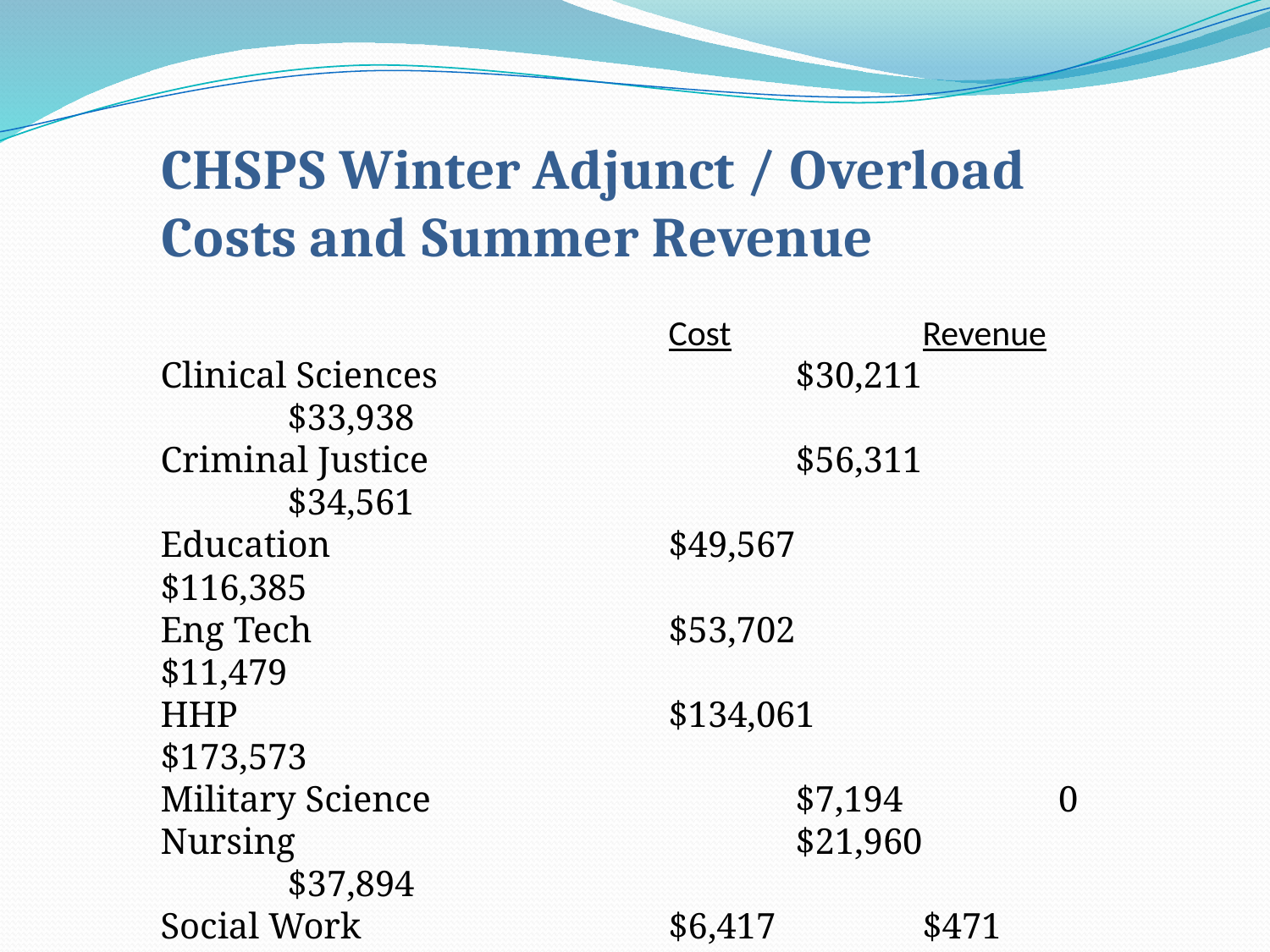

CHSPS Winter Adjunct / Overload Costs and Summer Revenue

				Cost		Revenue
Clinical Sciences			$30,211		$33,938
Criminal Justice			$56,311		$34,561
Education			$49,567		$116,385
Eng Tech			$53,702		$11,479
HHP				$134,061		$173,573
Military Science			$7,194		 0
Nursing				$21,960		$37,894
Social Work			$6,417		$471

Total				$359,423	$408,301